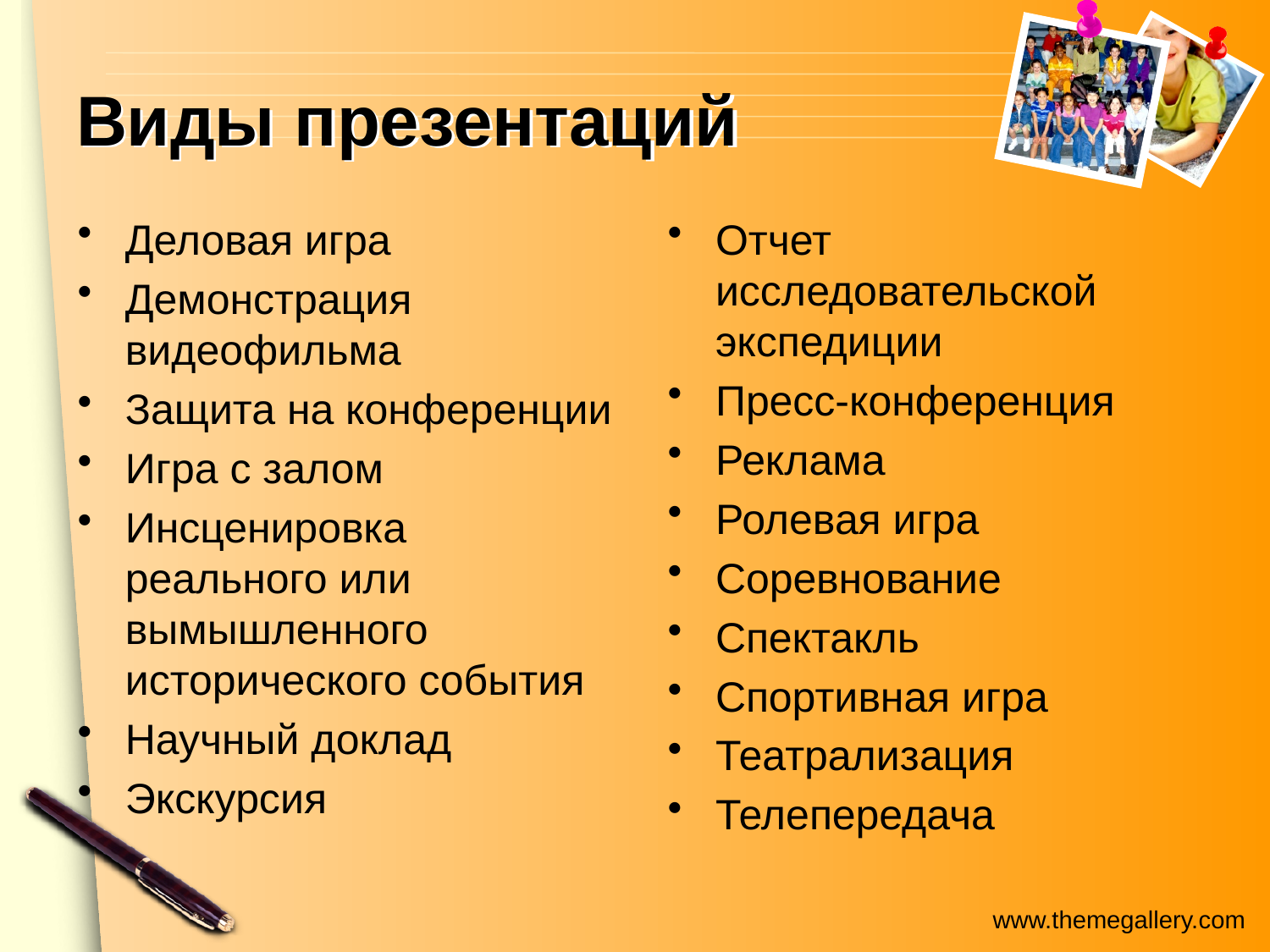

# Виды презентаций
Деловая игра
Демонстрация видеофильма
Защита на конференции
Игра с залом
Инсценировка реального или вымышленного исторического события
Научный доклад
Экскурсия

Отчет исследовательской экспедиции
Пресс-конференция
Реклама
Ролевая игра
Соревнование
Спектакль
Спортивная игра
Театрализация
Телепередача